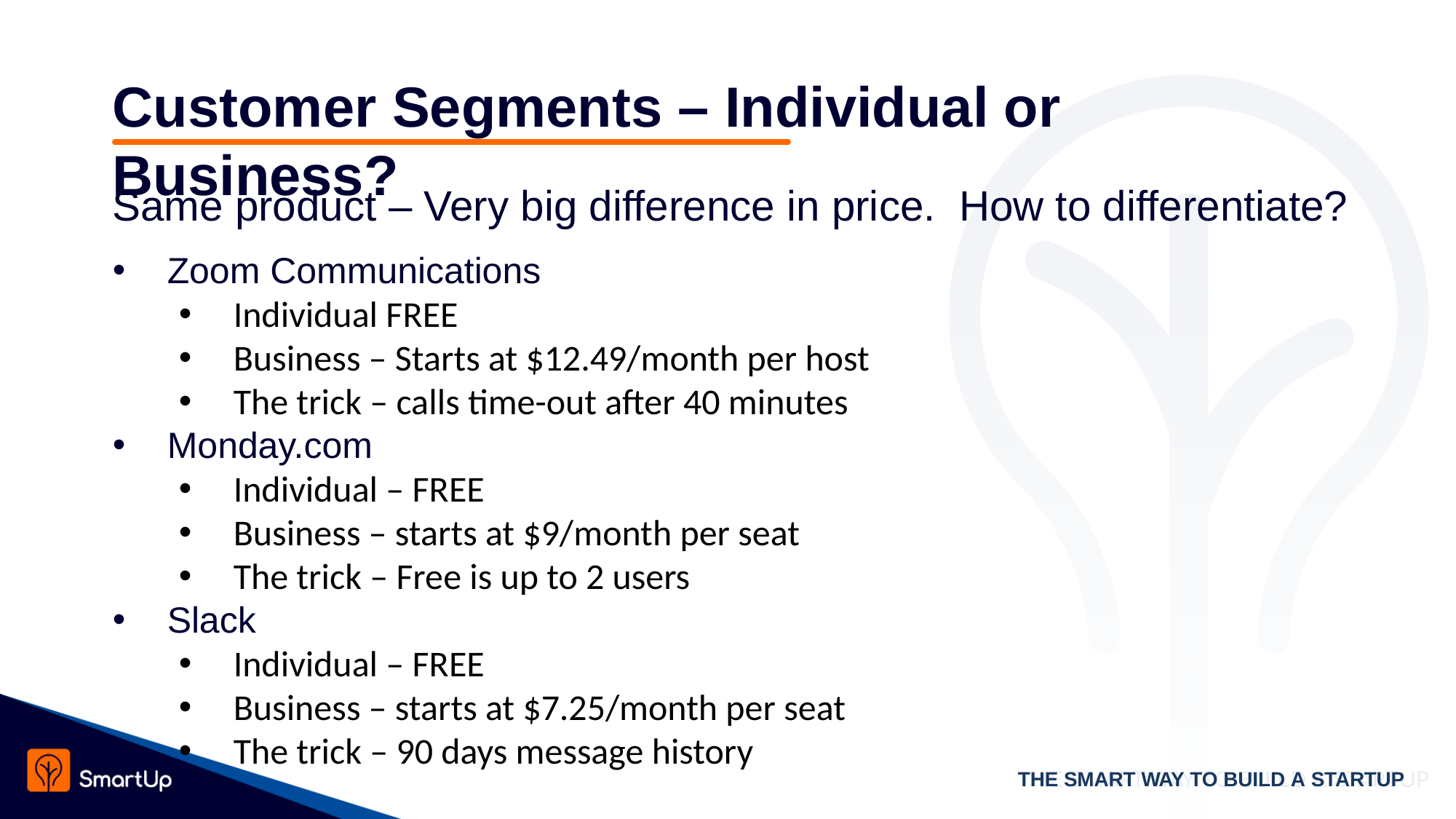

# Customer Segments – Individual or Business?
Same product – Very big difference in price.  How to differentiate?

Zoom Communications
Individual FREE
Business – Starts at $12.49/month per host
The trick – calls time-out after 40 minutes
Monday.com
Individual – FREE
Business – starts at $9/month per seat
The trick – Free is up to 2 users
Slack
Individual – FREE
Business – starts at $7.25/month per seat
The trick – 90 days message history

THE SMART WAY TO BUILD A STARTUP